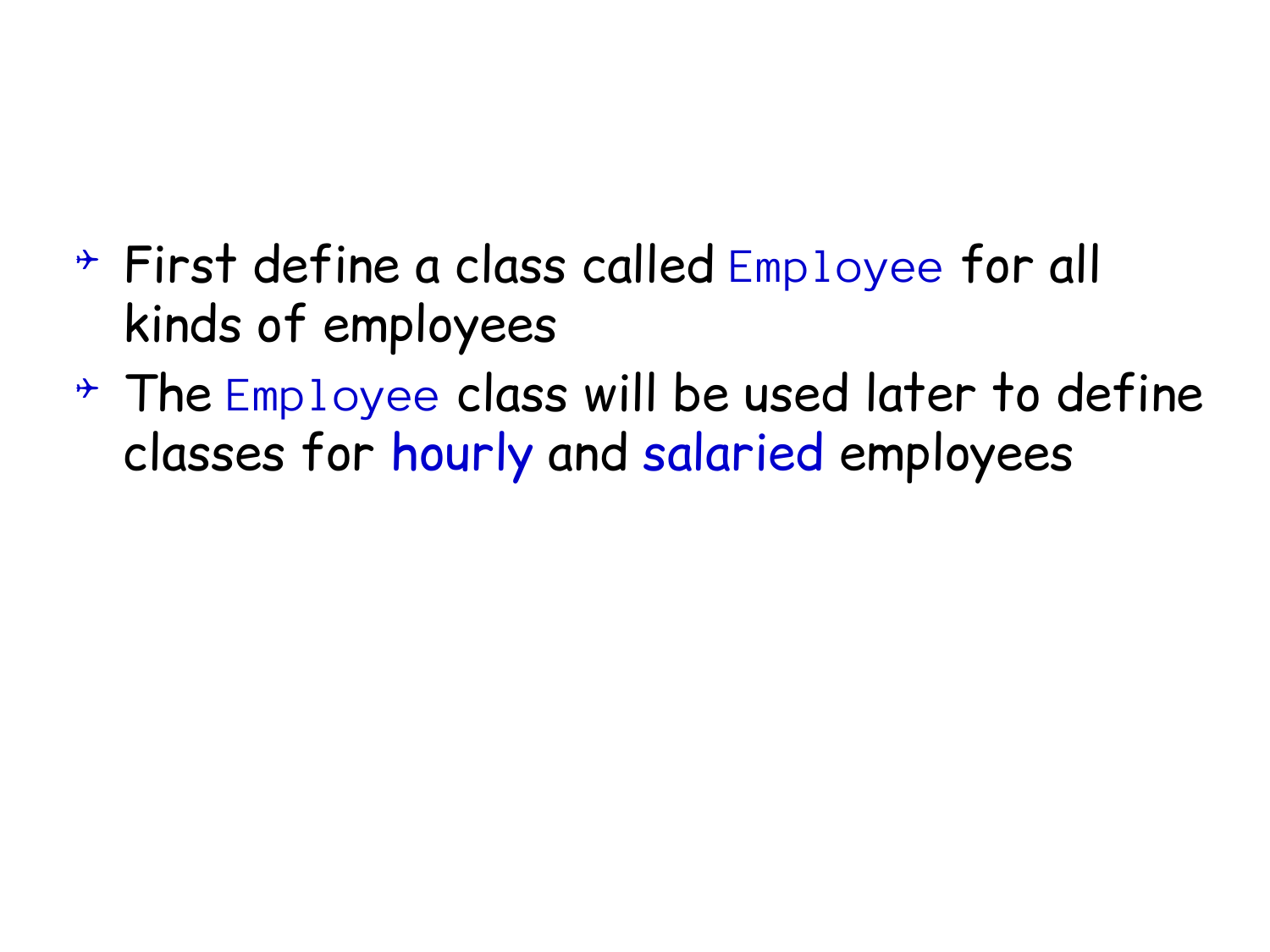

First define a class called Employee for all
kinds of employees
The Employee class will be used later to define
classes for hourly and salaried employees